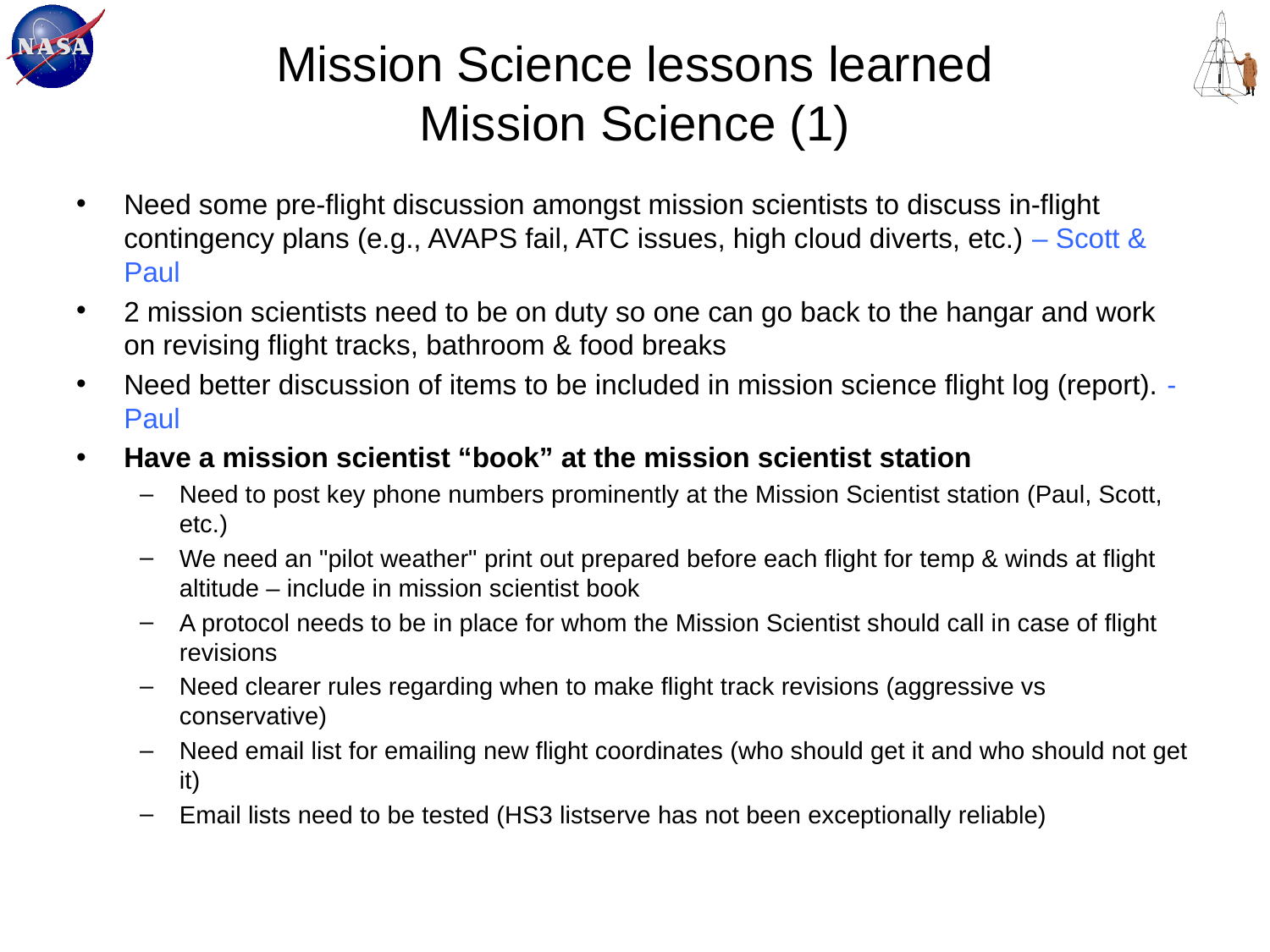

# Mission Science lessons learned Mission Science (1)
Need some pre-flight discussion amongst mission scientists to discuss in-flight contingency plans (e.g., AVAPS fail, ATC issues, high cloud diverts, etc.) – Scott & Paul
2 mission scientists need to be on duty so one can go back to the hangar and work on revising flight tracks, bathroom & food breaks
Need better discussion of items to be included in mission science flight log (report). - Paul
Have a mission scientist “book” at the mission scientist station
Need to post key phone numbers prominently at the Mission Scientist station (Paul, Scott, etc.)
We need an "pilot weather" print out prepared before each flight for temp & winds at flight altitude – include in mission scientist book
A protocol needs to be in place for whom the Mission Scientist should call in case of flight revisions
Need clearer rules regarding when to make flight track revisions (aggressive vs conservative)
Need email list for emailing new flight coordinates (who should get it and who should not get it)
Email lists need to be tested (HS3 listserve has not been exceptionally reliable)